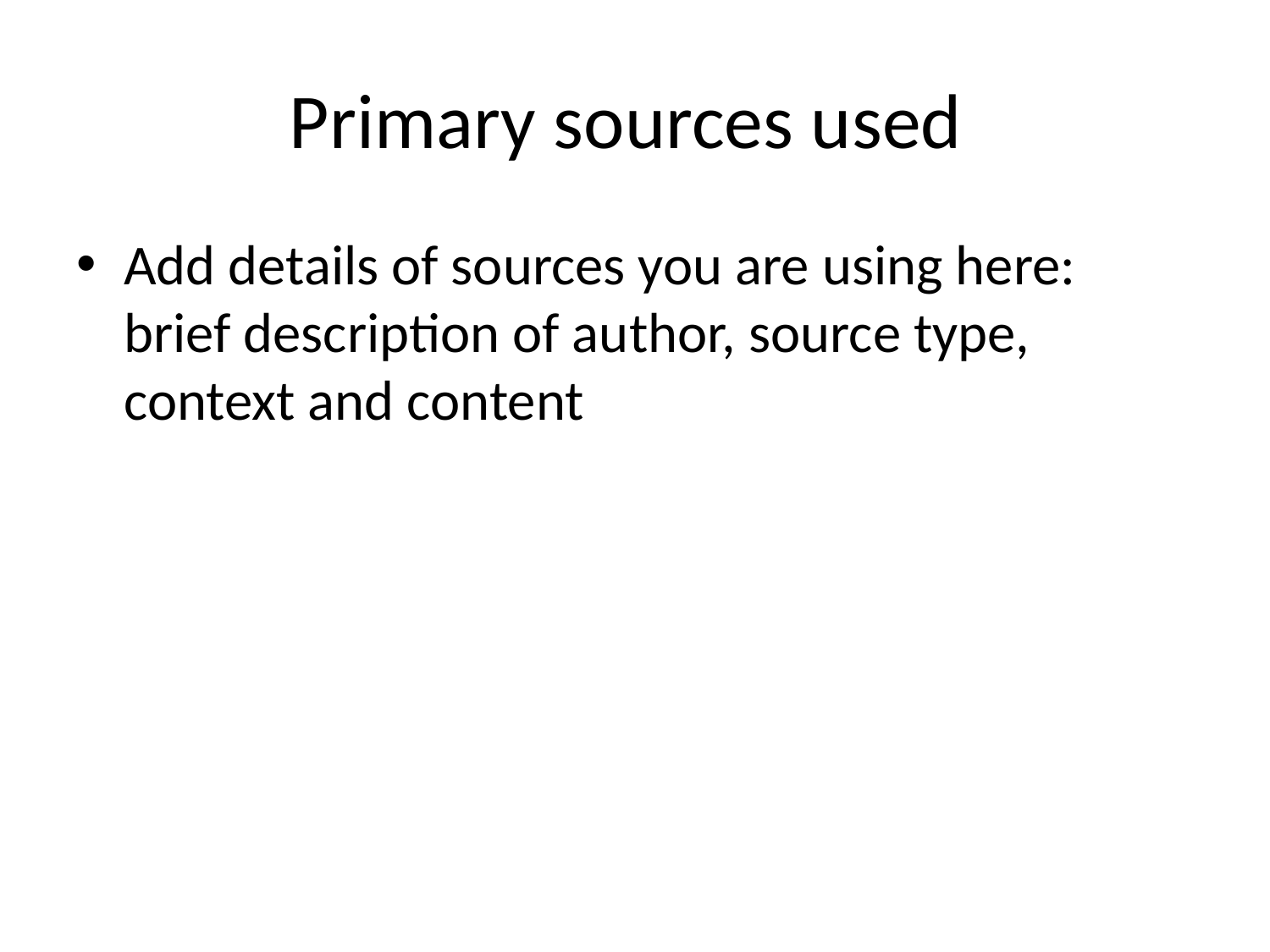

# Primary sources used
Add details of sources you are using here: brief description of author, source type, context and content